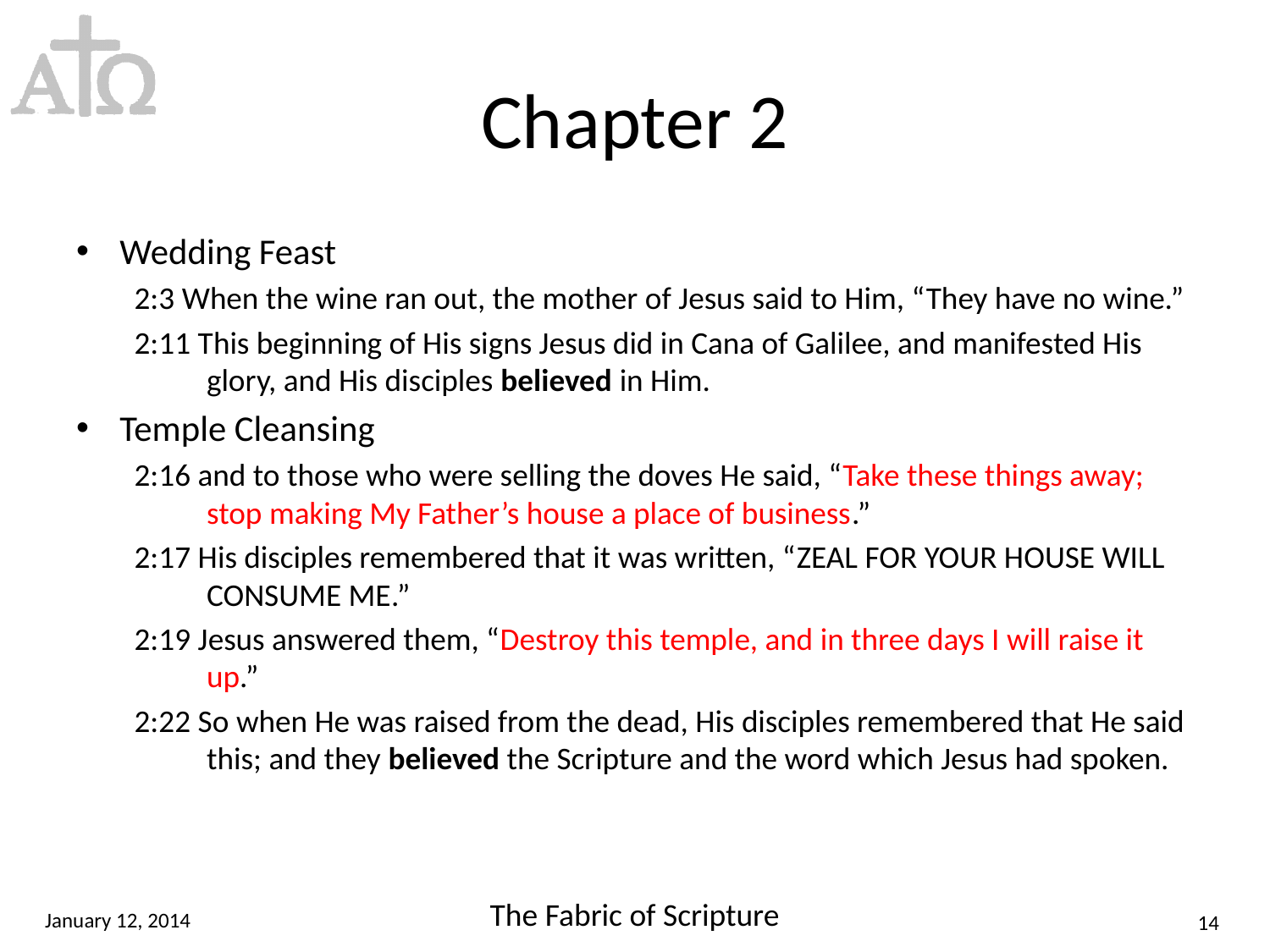

# Chapter 2
Wedding Feast
2:3 When the wine ran out, the mother of Jesus said to Him, “They have no wine.”
2:11 This beginning of His signs Jesus did in Cana of Galilee, and manifested His glory, and His disciples believed in Him.
Temple Cleansing
2:16 and to those who were selling the doves He said, “Take these things away; stop making My Father’s house a place of business.”
2:17 His disciples remembered that it was written, “Zeal for Your house will consume Me.”
2:19 Jesus answered them, “Destroy this temple, and in three days I will raise it up.”
2:22 So when He was raised from the dead, His disciples remembered that He said this; and they believed the Scripture and the word which Jesus had spoken.